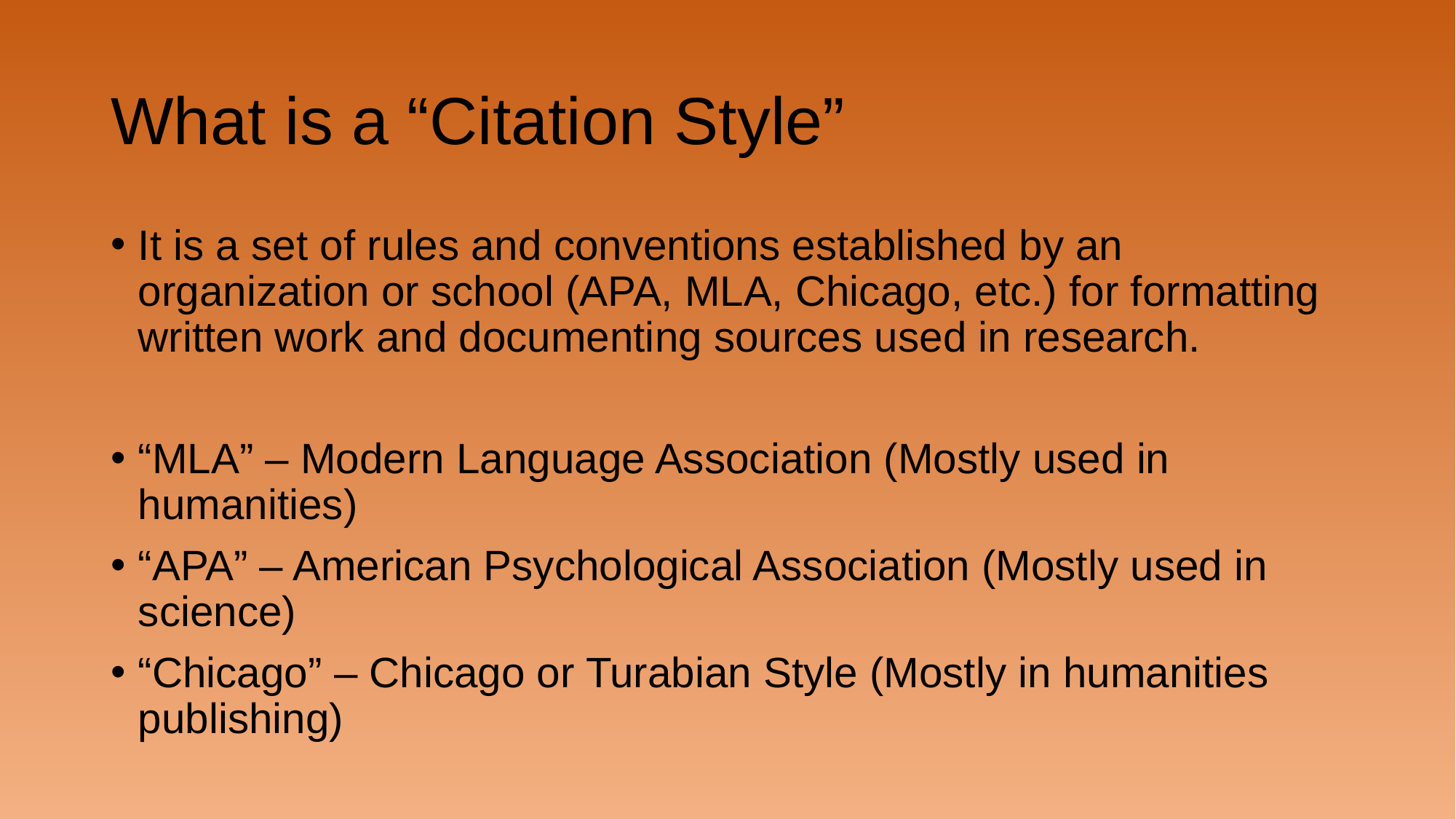

# What is a “Citation Style”
It is a set of rules and conventions established by an organization or school (APA, MLA, Chicago, etc.) for formatting written work and documenting sources used in research.

“MLA” – Modern Language Association (Mostly used in humanities)
“APA” – American Psychological Association (Mostly used in science)
“Chicago” – Chicago or Turabian Style (Mostly in humanities publishing)